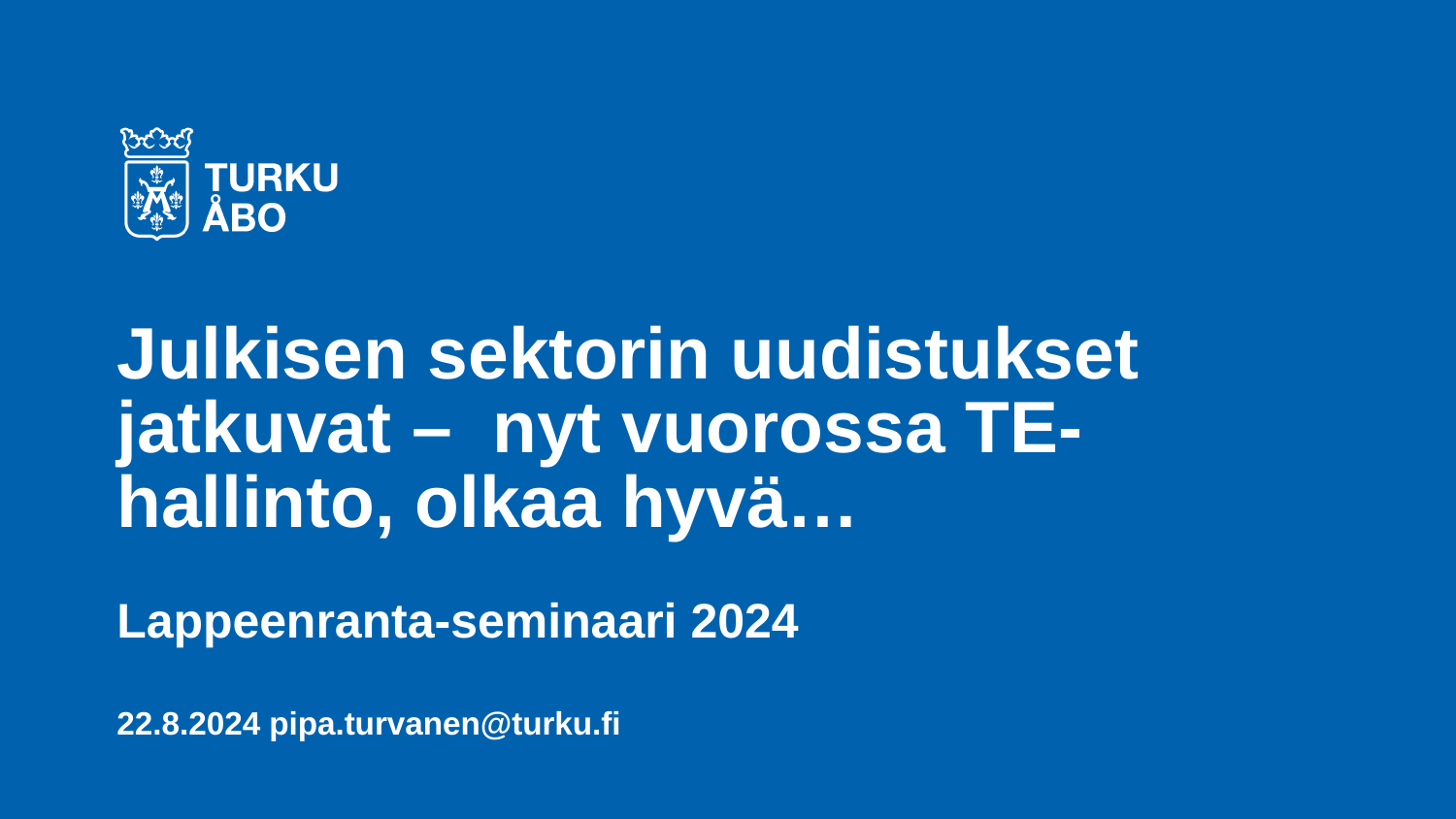

# Julkisen sektorin uudistukset jatkuvat –  nyt vuorossa TE-hallinto, olkaa hyvä…
Lappeenranta-seminaari 2024
22.8.2024 pipa.turvanen@turku.fi